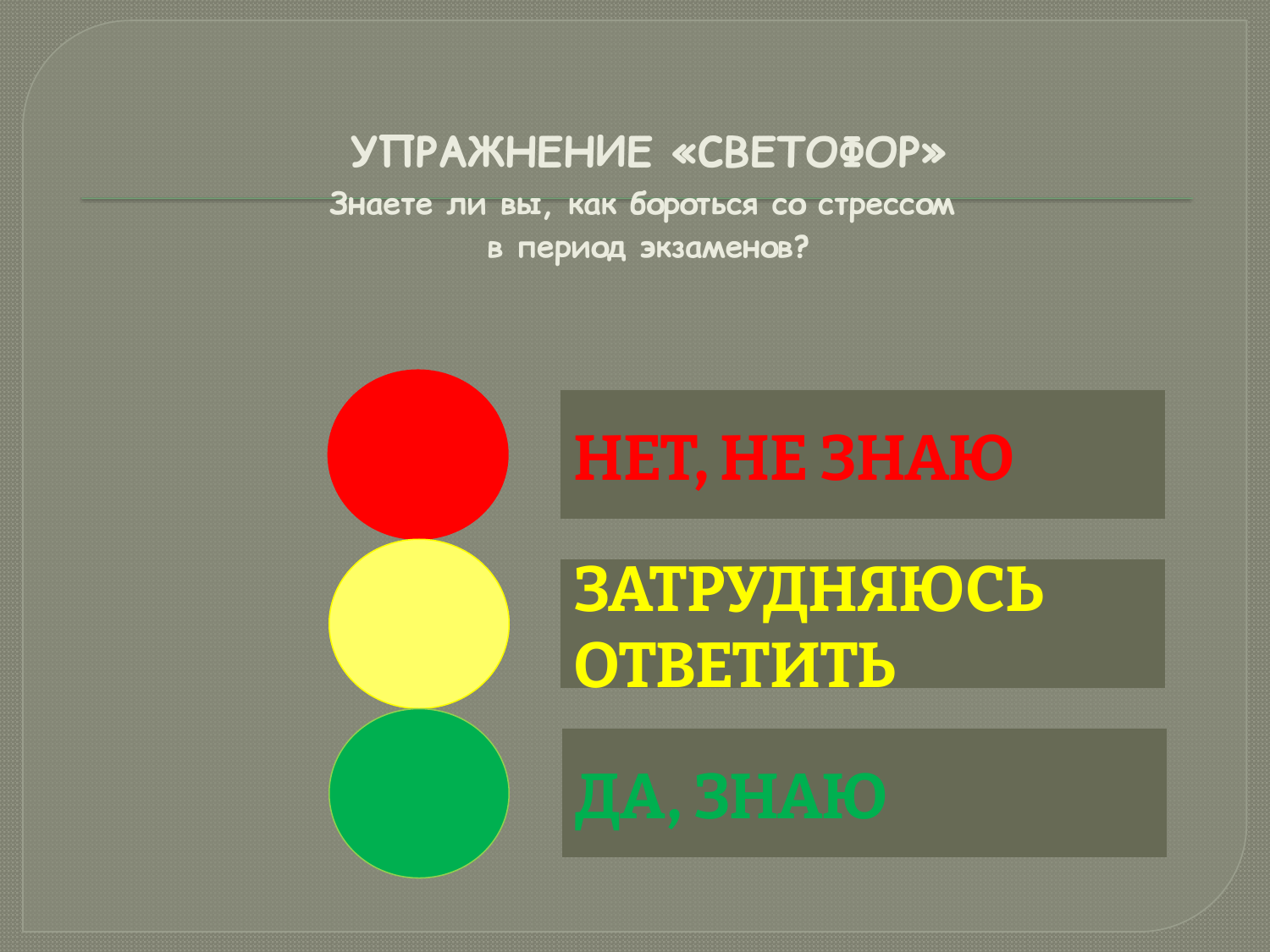

# УПРАЖНЕНИЕ «СВЕТОФОР» Знаете ли вы, как бороться со стрессом в период экзаменов?

НЕТ, НЕ ЗНАЮ

ЗАТРУДНЯЮСЬ
ОТВЕТИТЬ

ДА, ЗНАЮ